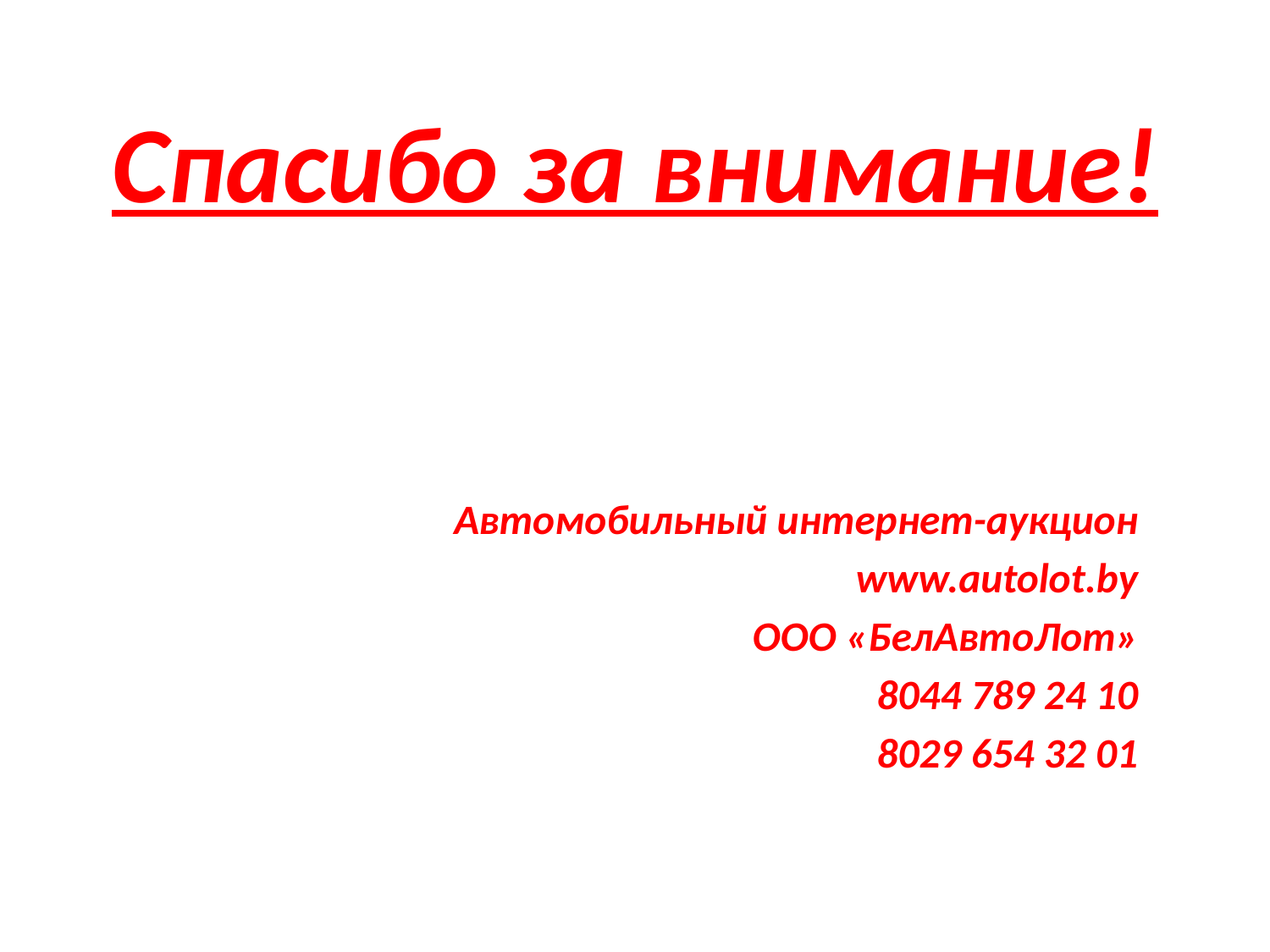

# Спасибо за внимание!
Автомобильный интернет-аукцион
www.autolot.by
ООО «БелАвтоЛот»
8044 789 24 10
8029 654 32 01